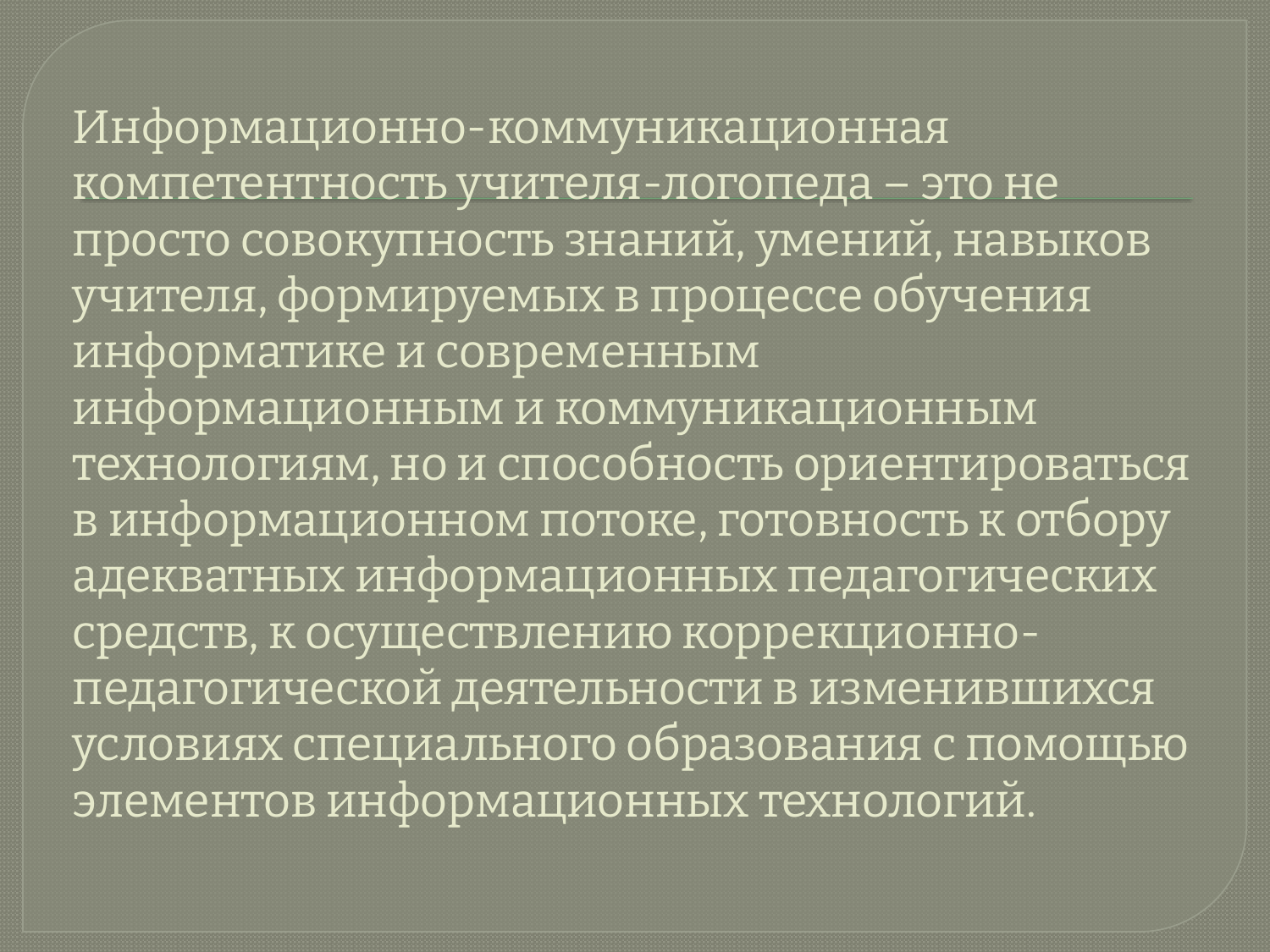

# Информационно-коммуникационная компетентность учителя-логопеда – это не просто совокупность знаний, умений, навыков учителя, формируемых в процессе обучения информатике и современным информационным и коммуникационным технологиям, но и способность ориентироваться в информационном потоке, готовность к отбору адекватных информационных педагогических средств, к осуществлению коррекционно-педагогической деятельности в изменившихся условиях специального образования с помощью элементов информационных технологий.